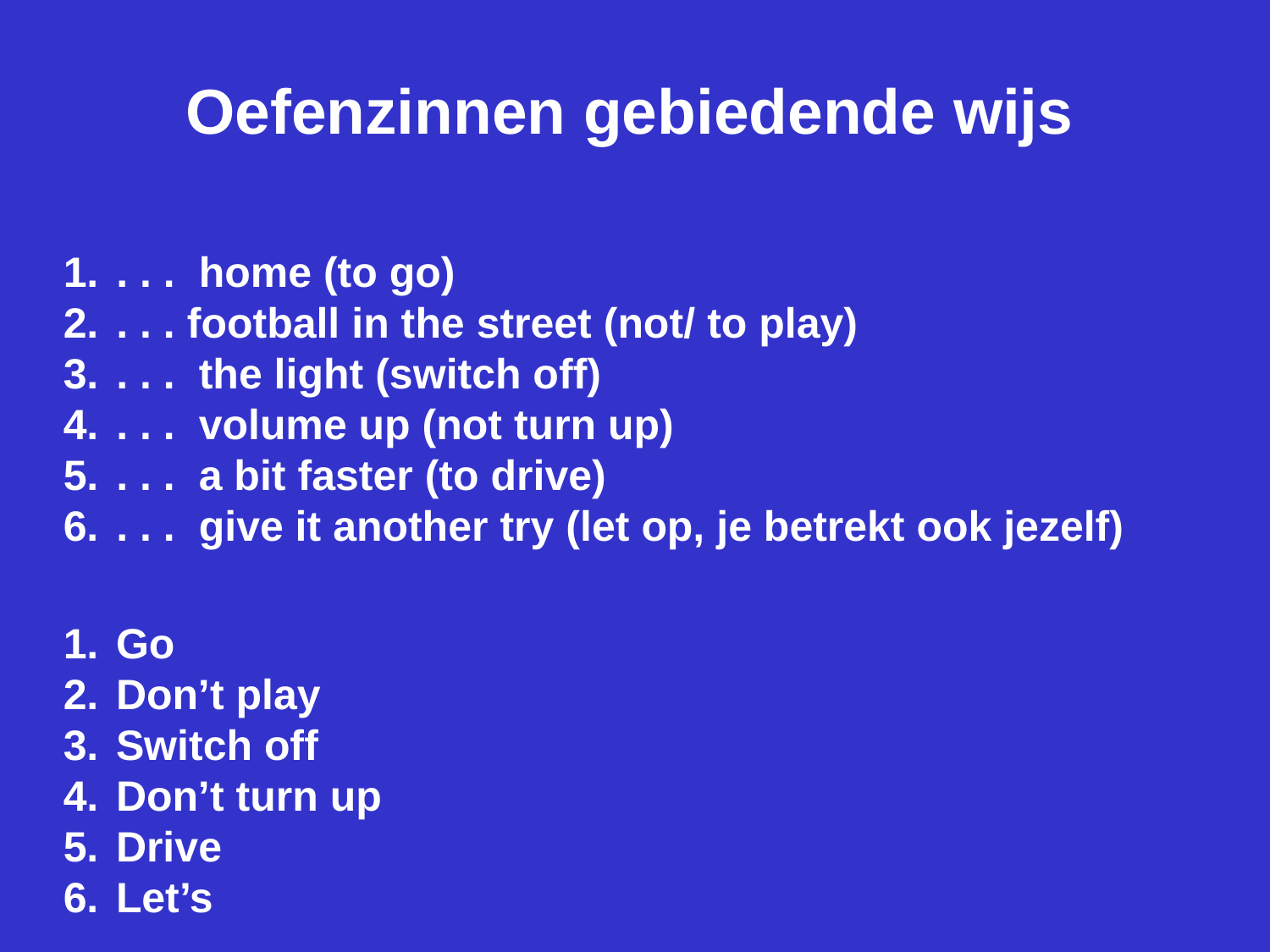

# Oefenzinnen gebiedende wijs
. . .  home (to go)
. . . football in the street (not/ to play)
. . .  the light (switch off)
. . .  volume up (not turn up)
. . .  a bit faster (to drive)
. . .  give it another try (let op, je betrekt ook jezelf)
Go
Don’t play
Switch off
Don’t turn up
Drive
Let’s